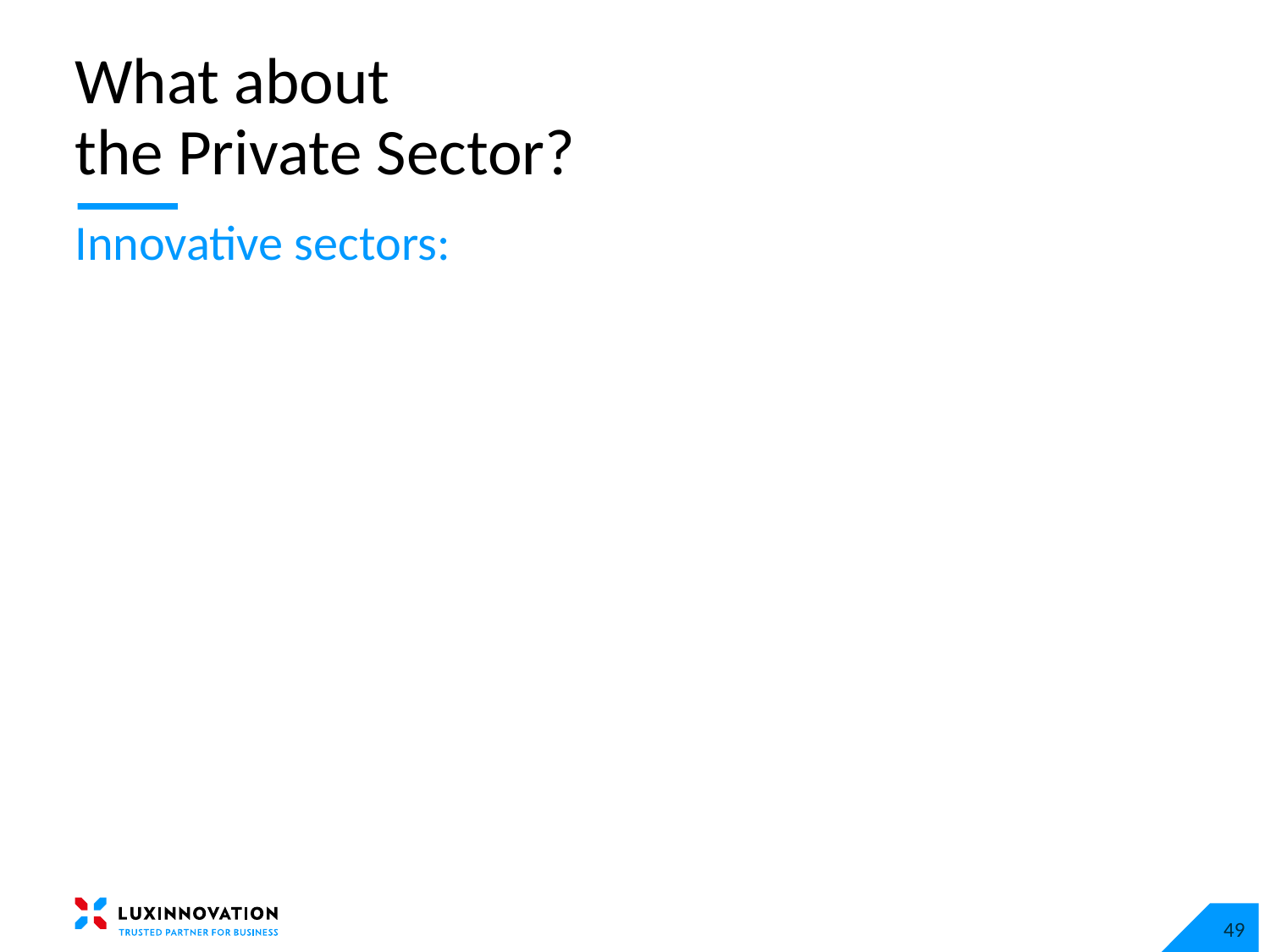

# What about the Private Sector?
Innovative sectors:
49